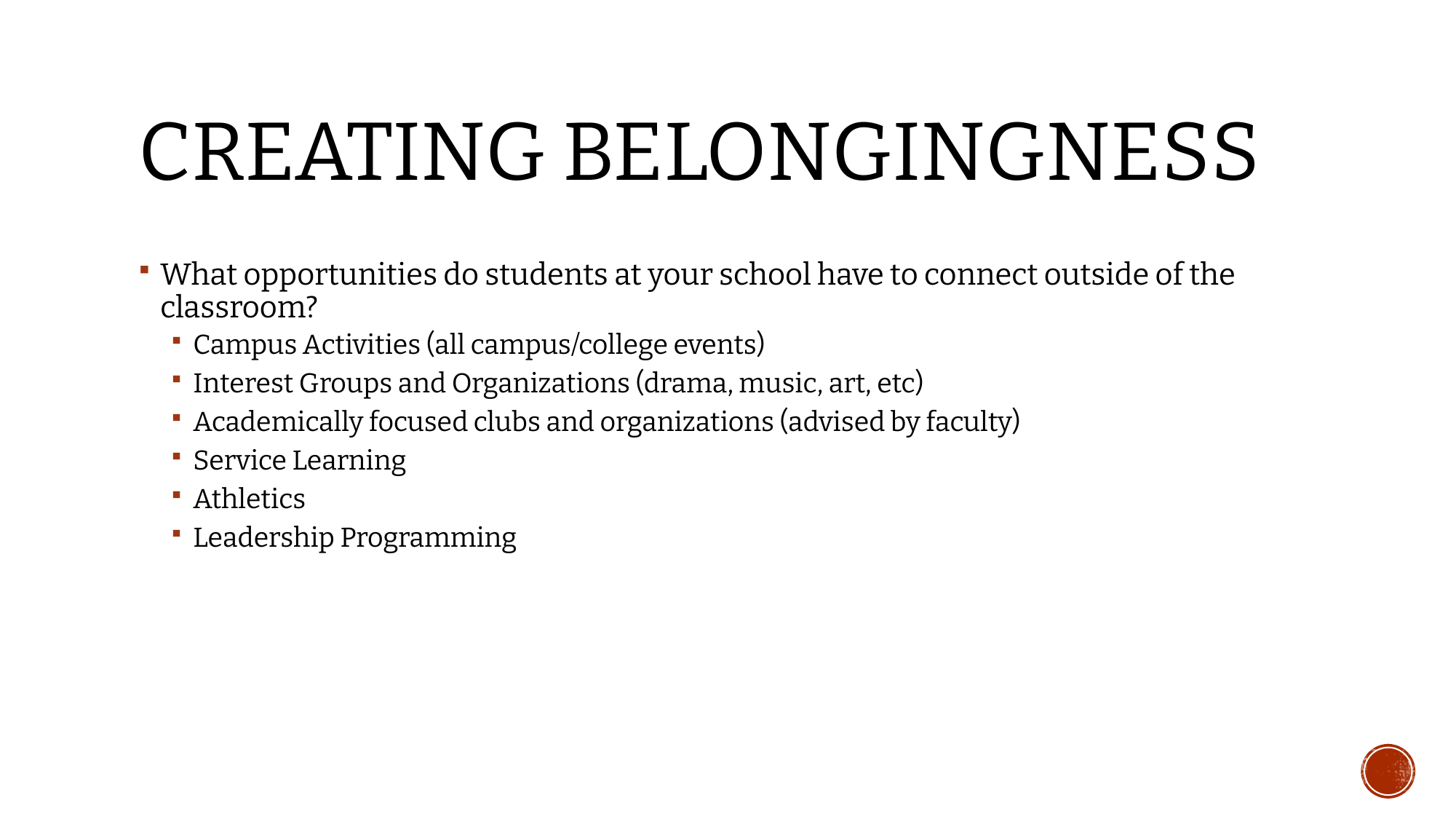

# Creating Belongingness
What opportunities do students at your school have to connect outside of the classroom?
Campus Activities (all campus/college events)
Interest Groups and Organizations (drama, music, art, etc)
Academically focused clubs and organizations (advised by faculty)
Service Learning
Athletics
Leadership Programming